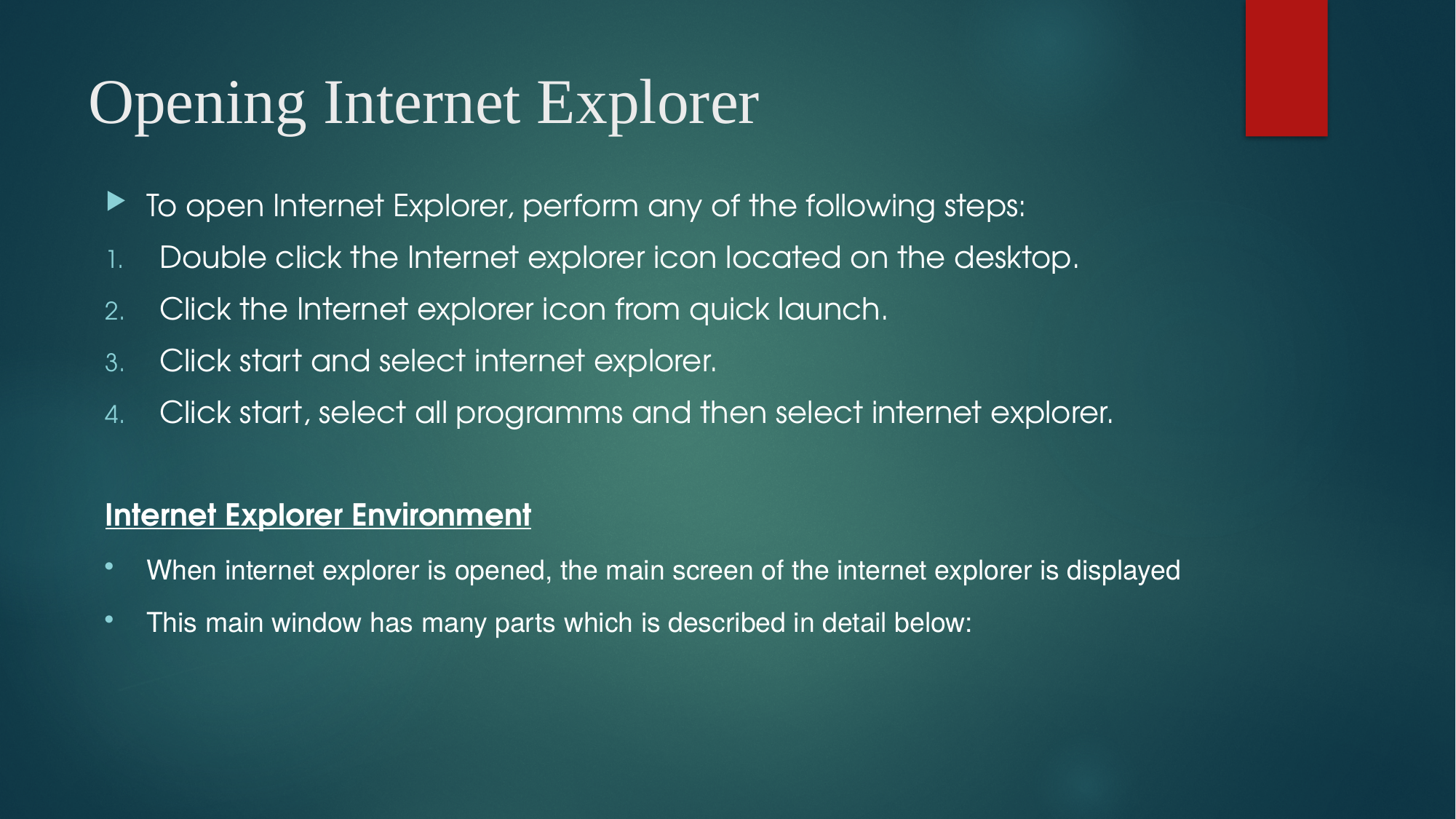

# Opening Internet Explorer
To open Internet Explorer, perform any of the following steps:
Double click the Internet explorer icon located on the desktop.
Click the Internet explorer icon from quick launch.
Click start and select internet explorer.
Click start, select all programms and then select internet explorer.

Internet Explorer Environment
When internet explorer is opened, the main screen of the internet explorer is displayed
This main window has many parts which is described in detail below: